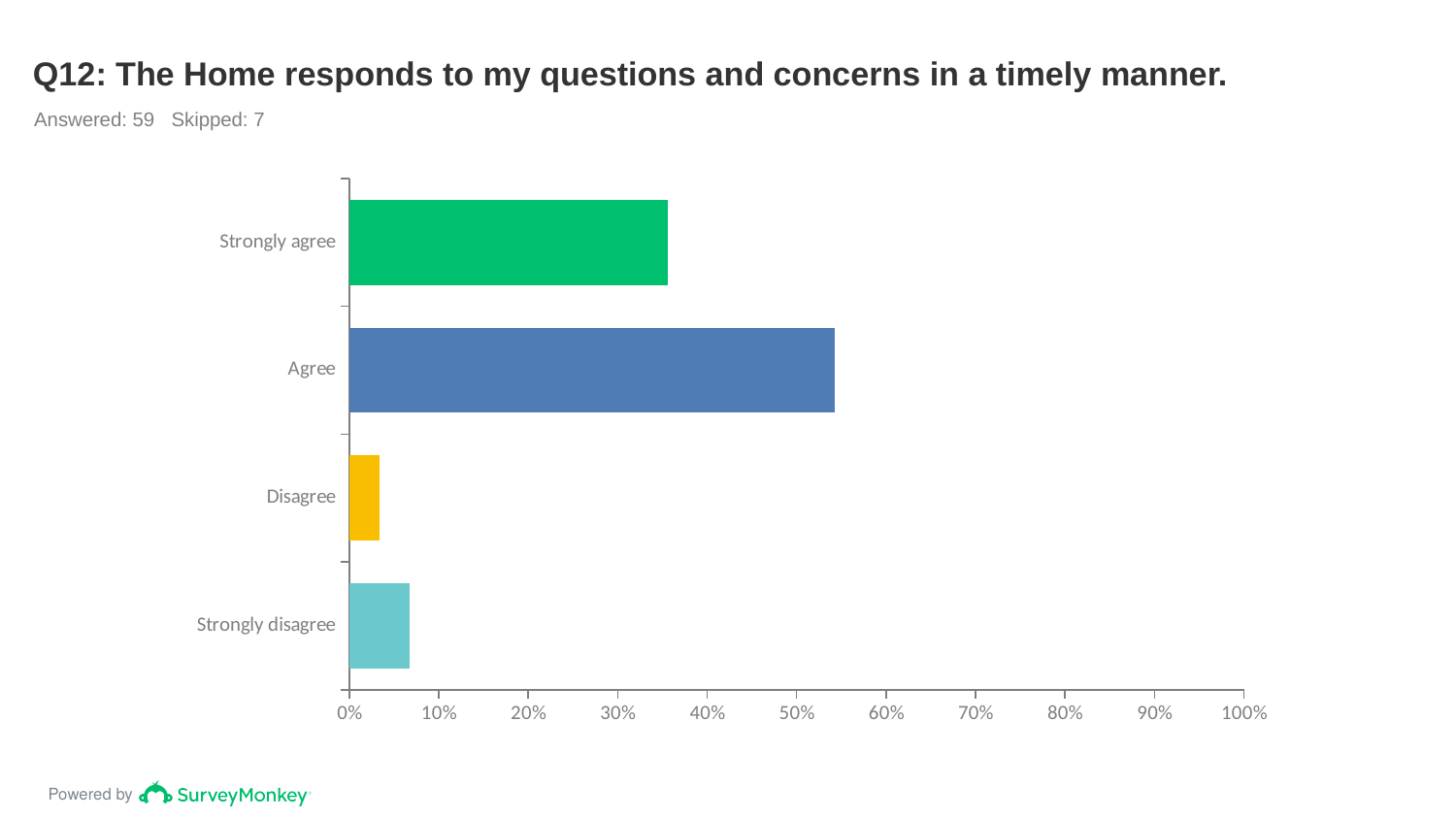

# Q12: The Home responds to my questions and concerns in a timely manner.
Answered: 59   Skipped: 7

### Chart

| Category |   |
|---|---|
| Strongly agree | 0.3559 |
| Agree | 0.5424 |
| Disagree | 0.0339 |
| Strongly disagree | 0.0678 |